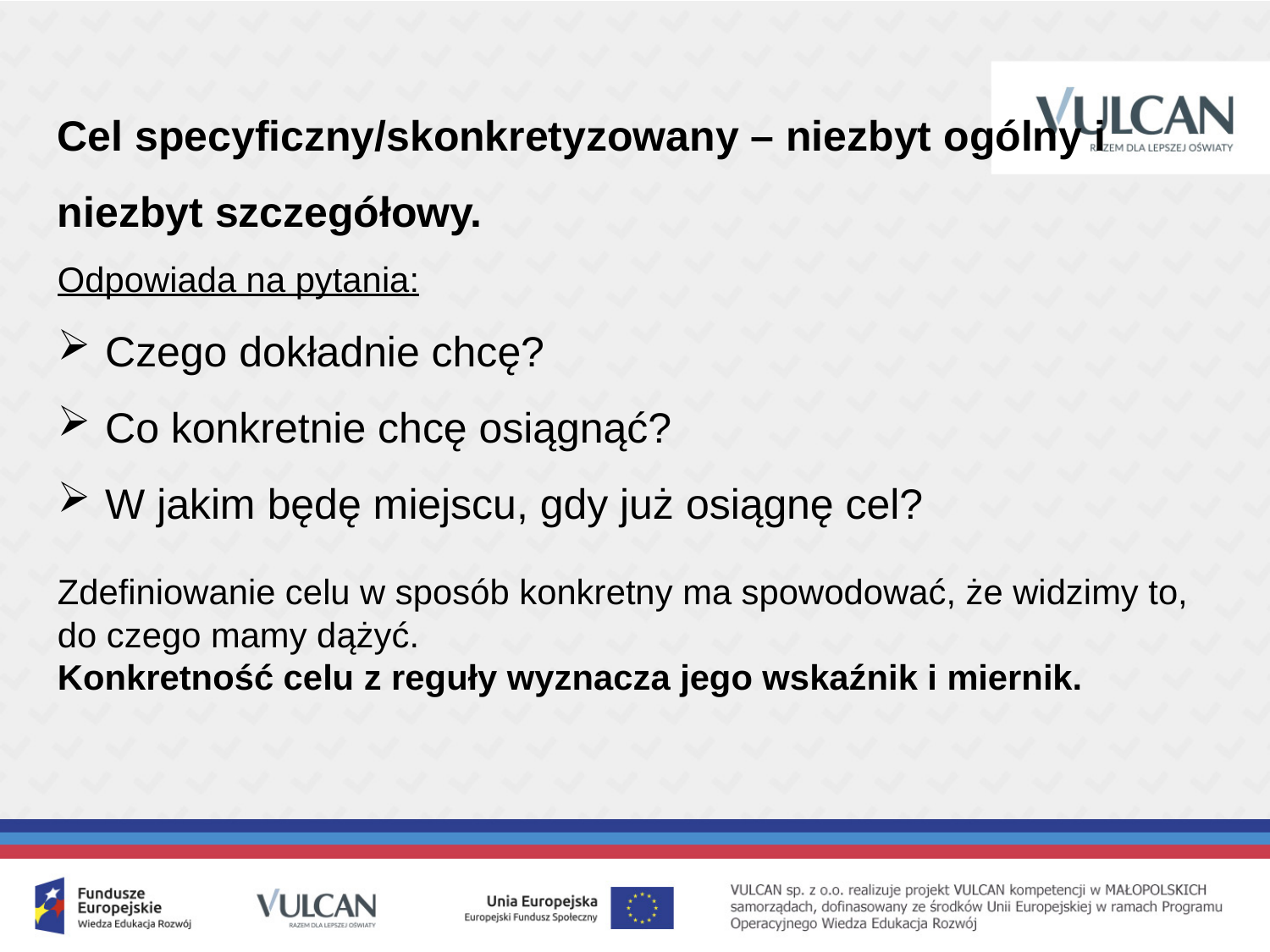

Cel specyficzny/skonkretyzowany – niezbyt ogólny i niezbyt szczegółowy.
Odpowiada na pytania:
Czego dokładnie chcę?
Co konkretnie chcę osiągnąć?
W jakim będę miejscu, gdy już osiągnę cel?

Zdefiniowanie celu w sposób konkretny ma spowodować, że widzimy to, do czego mamy dążyć.
Konkretność celu z reguły wyznacza jego wskaźnik i miernik.